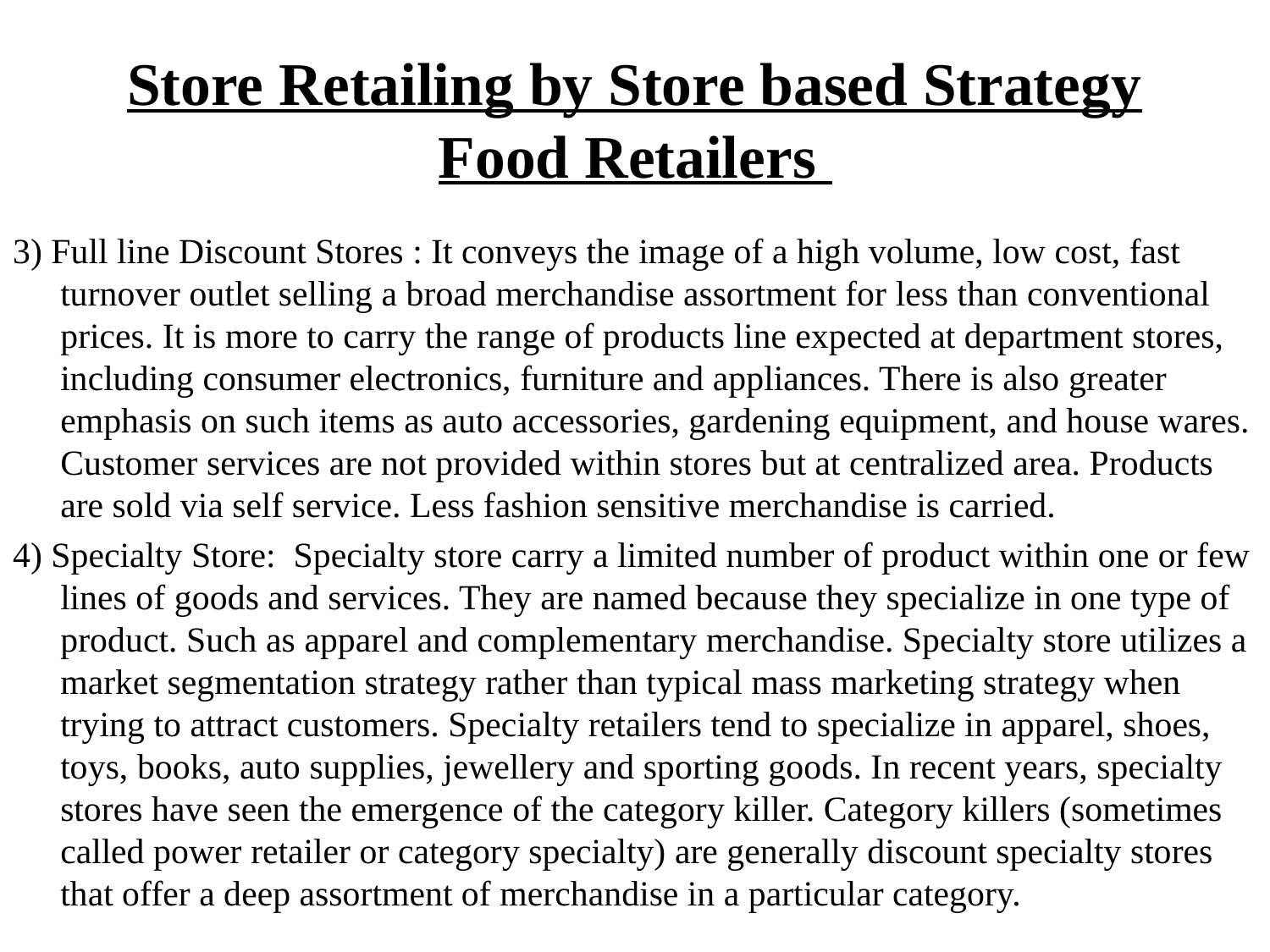

# Store Retailing by Store based Strategy Food Retailers
3) Full line Discount Stores : It conveys the image of a high volume, low cost, fast turnover outlet selling a broad merchandise assortment for less than conventional prices. It is more to carry the range of products line expected at department stores, including consumer electronics, furniture and appliances. There is also greater emphasis on such items as auto accessories, gardening equipment, and house wares. Customer services are not provided within stores but at centralized area. Products are sold via self service. Less fashion sensitive merchandise is carried.
4) Specialty Store:  Specialty store carry a limited number of product within one or few lines of goods and services. They are named because they specialize in one type of product. Such as apparel and complementary merchandise. Specialty store utilizes a market segmentation strategy rather than typical mass marketing strategy when trying to attract customers. Specialty retailers tend to specialize in apparel, shoes, toys, books, auto supplies, jewellery and sporting goods. In recent years, specialty stores have seen the emergence of the category killer. Category killers (sometimes called power retailer or category specialty) are generally discount specialty stores that offer a deep assortment of merchandise in a particular category.